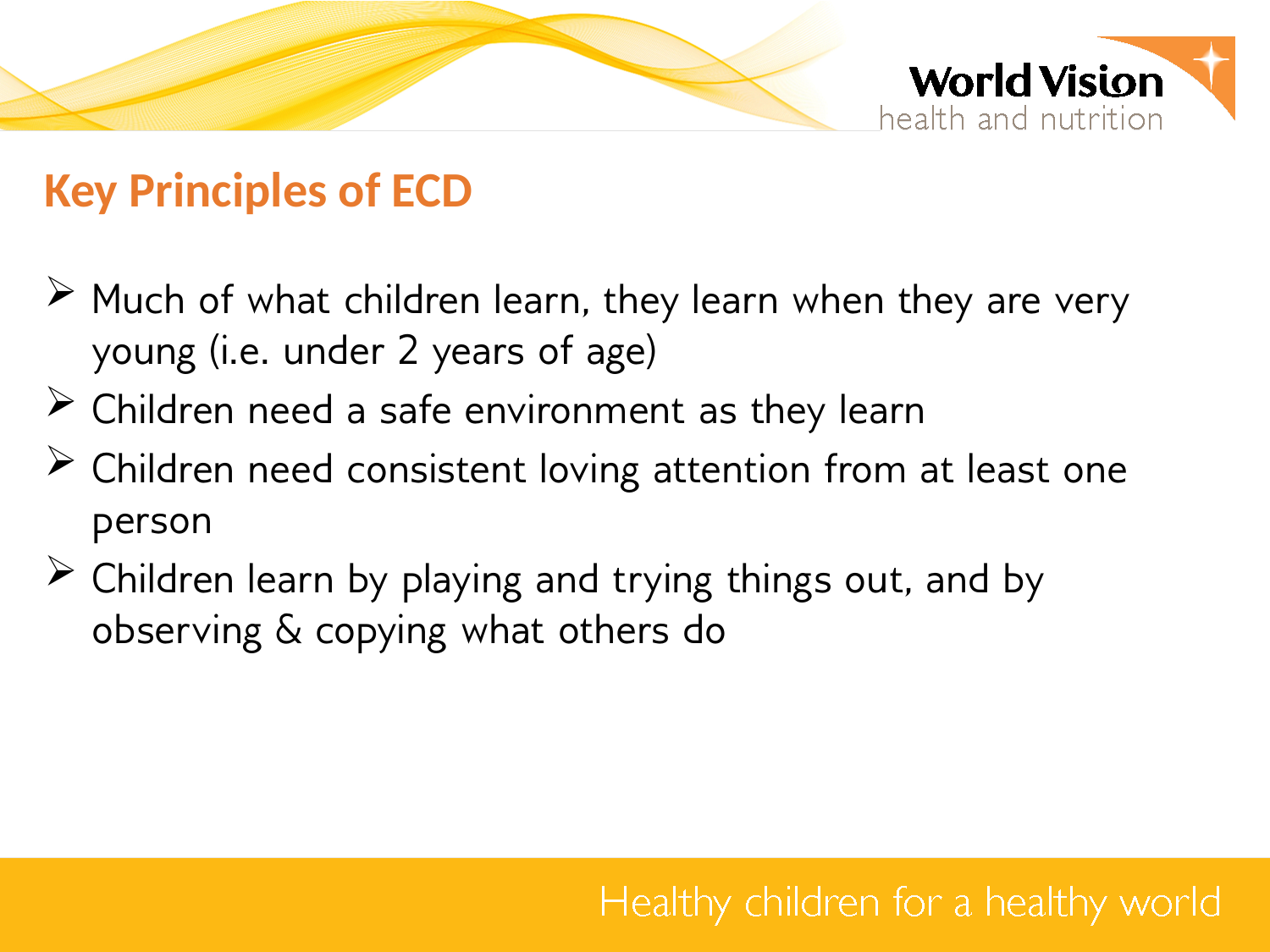

# Key Principles of ECD
Much of what children learn, they learn when they are very young (i.e. under 2 years of age)
Children need a safe environment as they learn
Children need consistent loving attention from at least one person
Children learn by playing and trying things out, and by observing & copying what others do